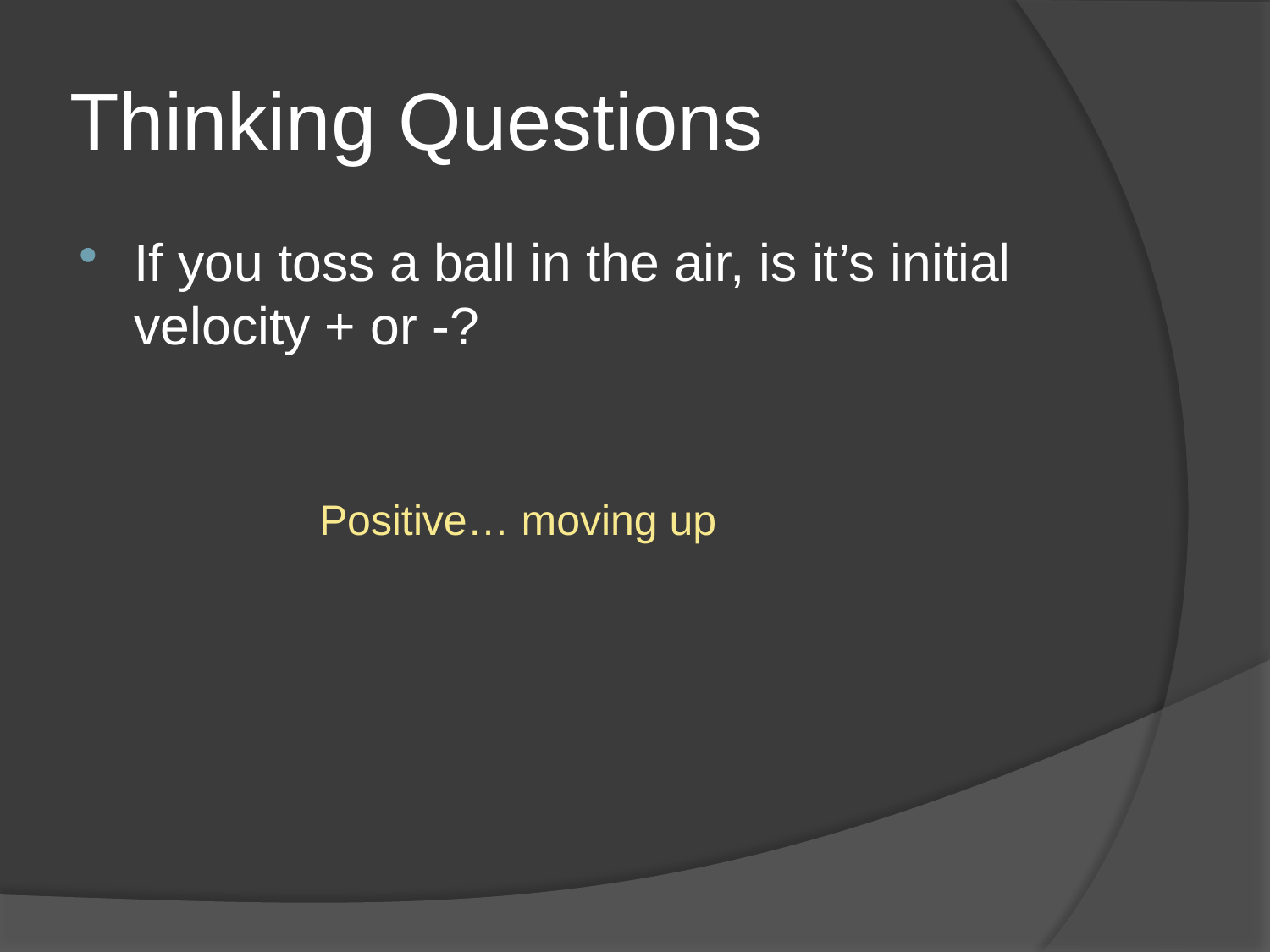

# Thinking Questions
If you toss a ball in the air, is it’s initial velocity + or -?

Positive… moving up